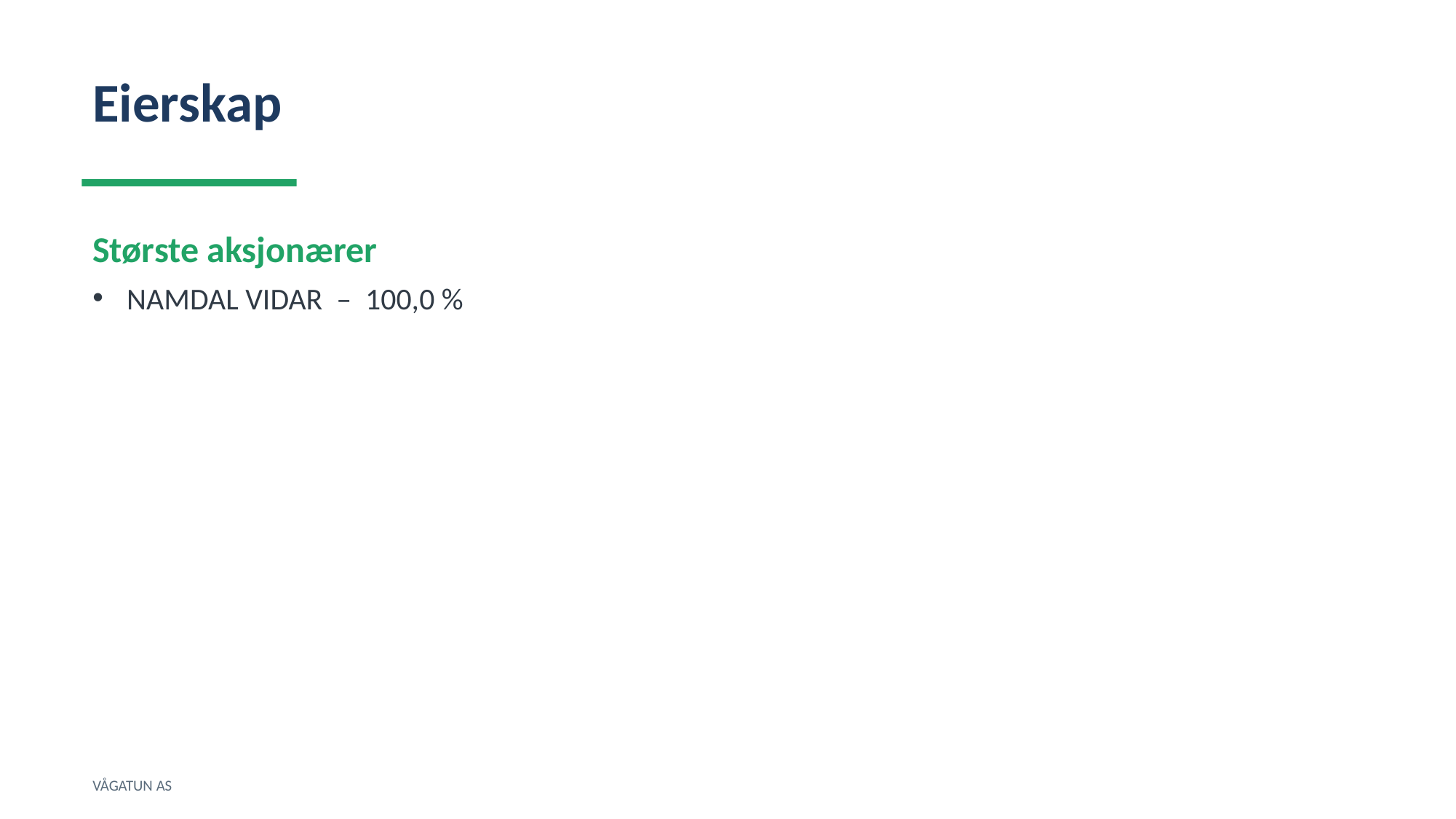

Eierskap

Største aksjonærer
NAMDAL VIDAR  –  100,0 %
VÅGATUN AS